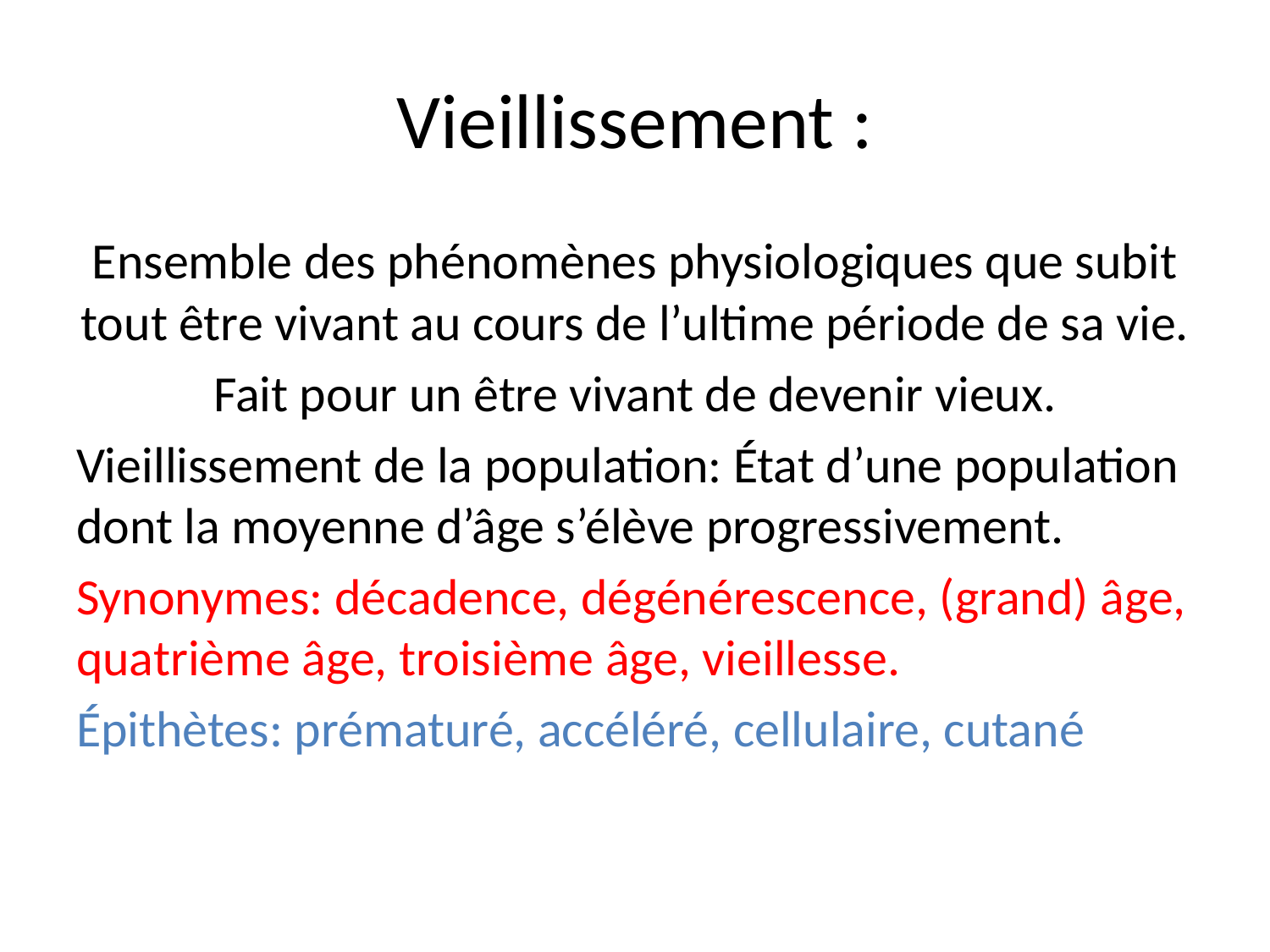

# Vieillissement :
Ensemble des phénomènes physiologiques que subit tout être vivant au cours de l’ultime période de sa vie.
Fait pour un être vivant de devenir vieux.
Vieillissement de la population: État d’une population dont la moyenne d’âge s’élève progressivement.
Synonymes: décadence, dégénérescence, (grand) âge, quatrième âge, troisième âge, vieillesse.
Épithètes: prématuré, accéléré, cellulaire, cutané